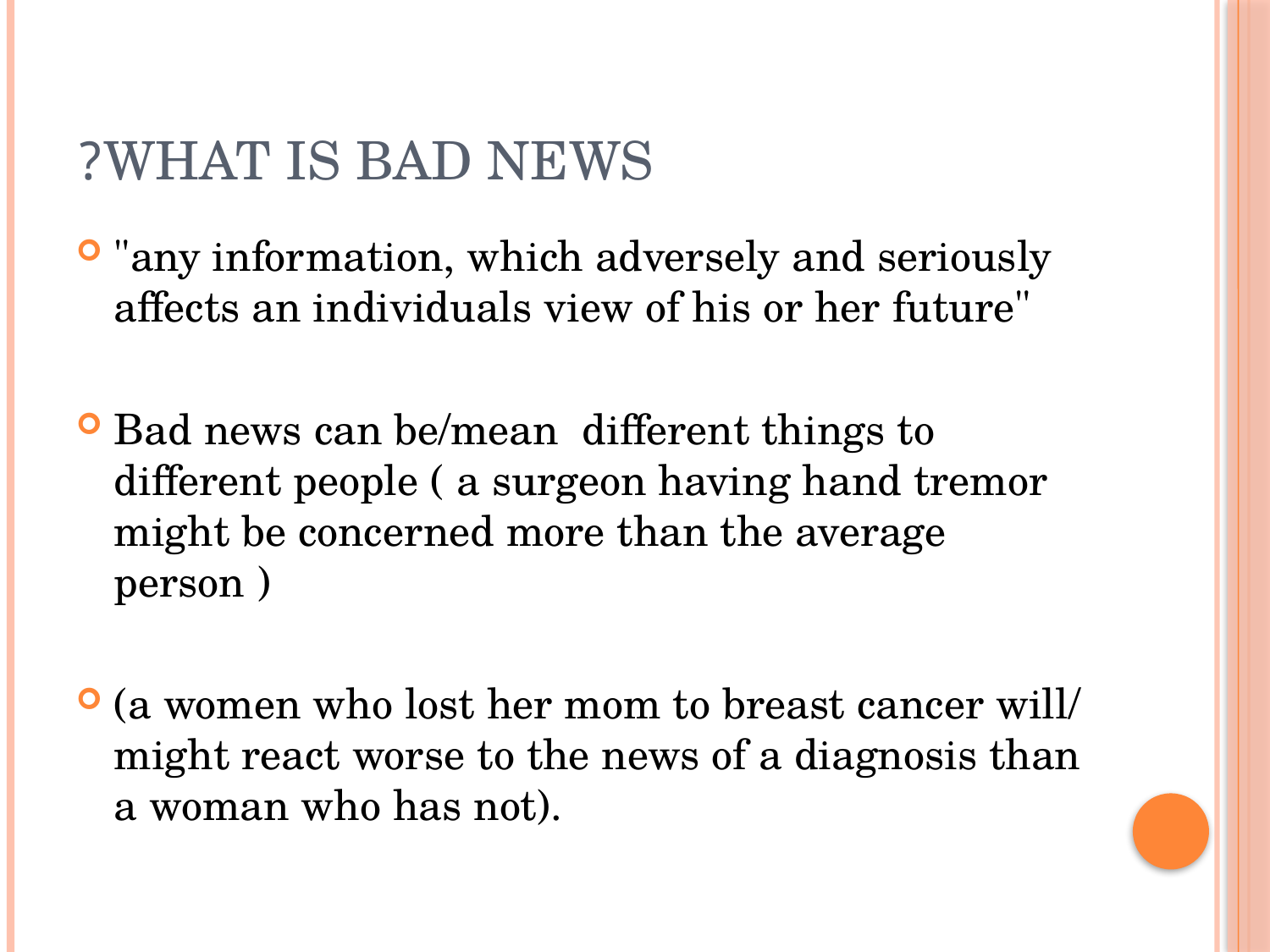

# What is bad news?
"any information, which adversely and seriously affects an individuals view of his or her future"

Bad news can be/mean  different things to different people ( a surgeon having hand tremor might be concerned more than the average person )

(a women who lost her mom to breast cancer will/ might react worse to the news of a diagnosis than a woman who has not).